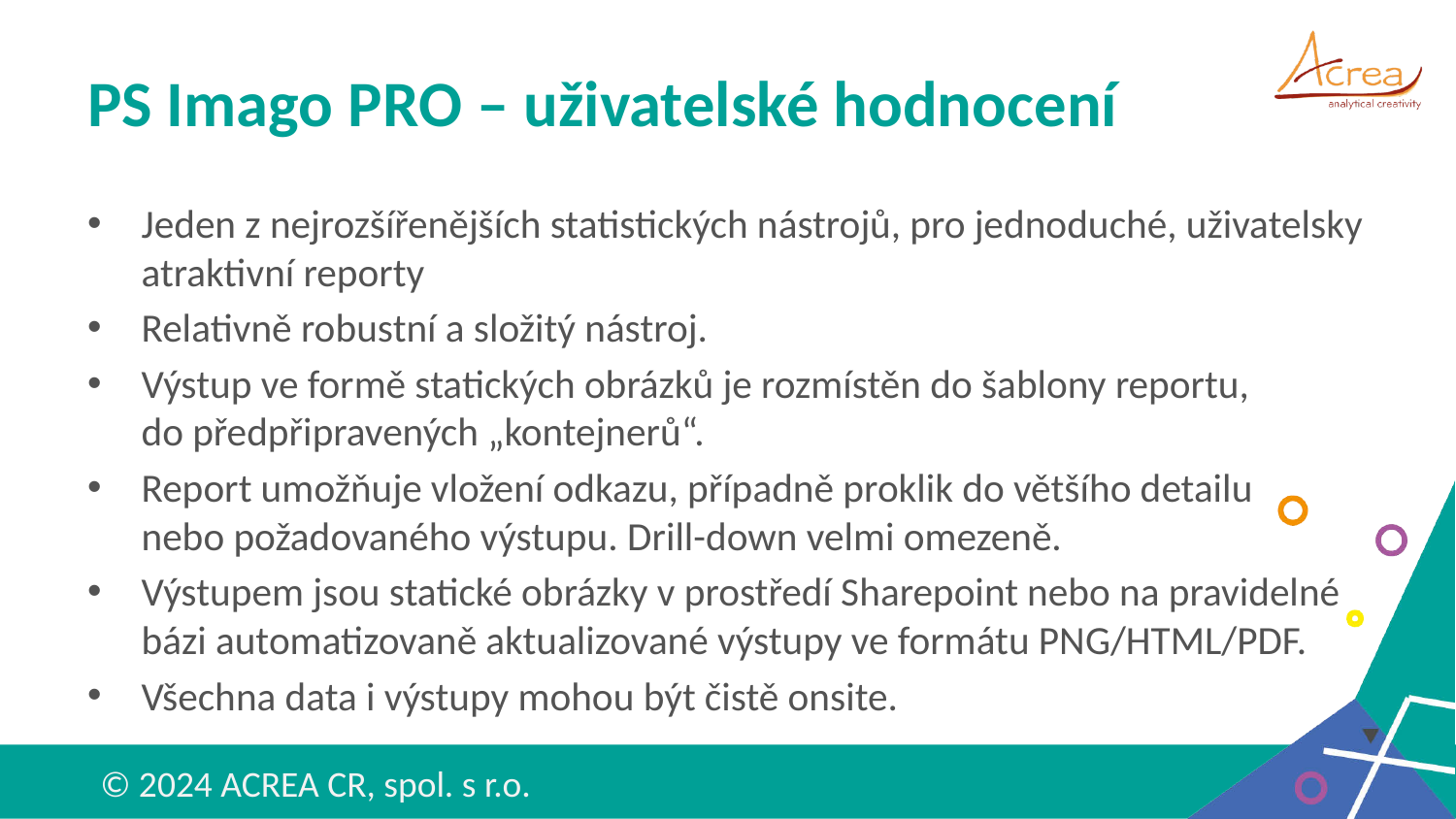

# PS Imago PRO – uživatelské hodnocení
Jeden z nejrozšířenějších statistických nástrojů, pro jednoduché, uživatelsky atraktivní reporty
Relativně robustní a složitý nástroj.
Výstup ve formě statických obrázků je rozmístěn do šablony reportu,
do předpřipravených „kontejnerů“.
Report umožňuje vložení odkazu, případně proklik do většího detailu
nebo požadovaného výstupu. Drill-down velmi omezeně.
Výstupem jsou statické obrázky v prostředí Sharepoint nebo na pravidelné bázi automatizovaně aktualizované výstupy ve formátu PNG/HTML/PDF.
Všechna data i výstupy mohou být čistě onsite.